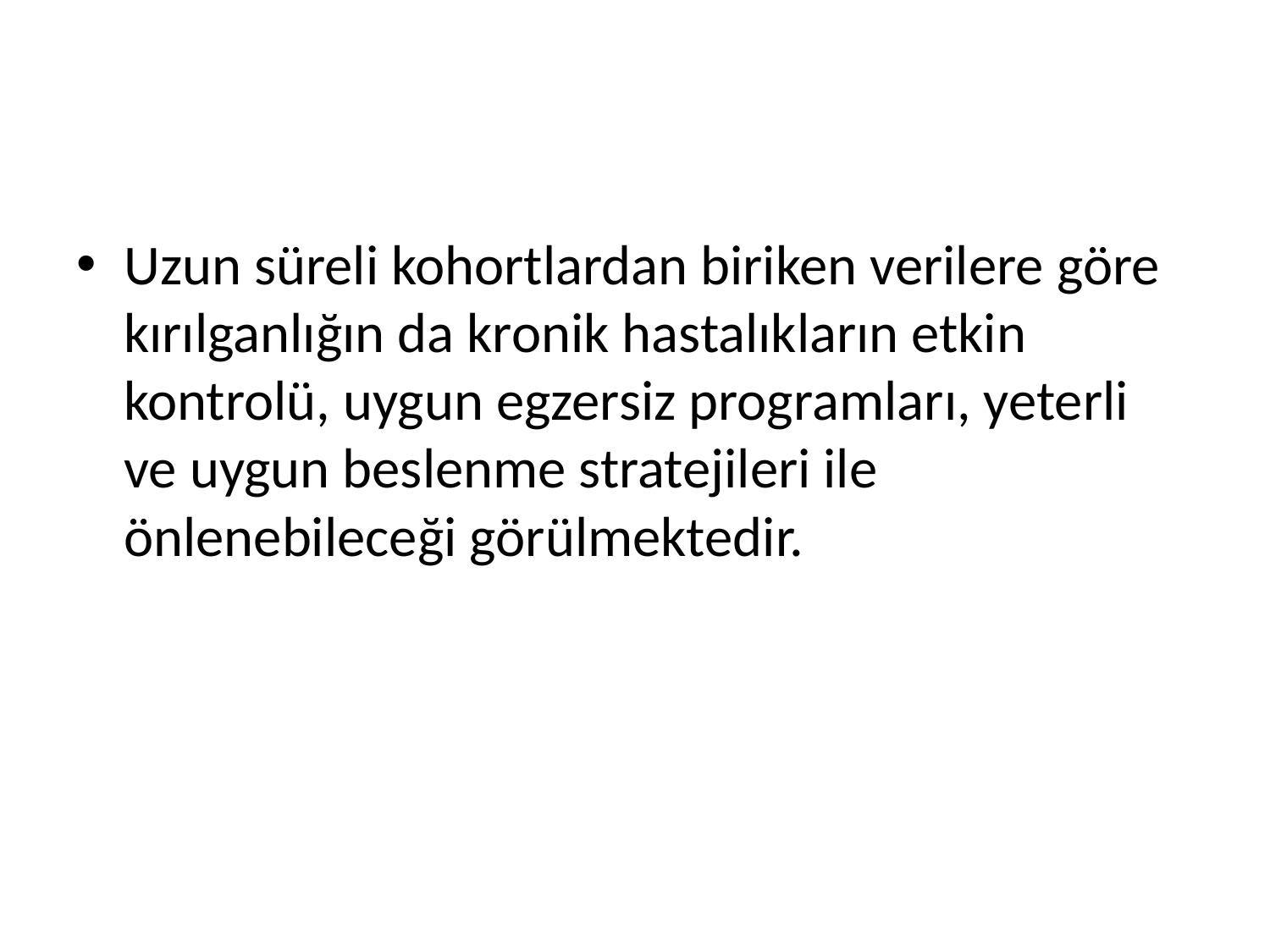

#
Uzun süreli kohortlardan biriken verilere göre kırılganlığın da kronik hastalıkların etkin kontrolü, uygun egzersiz programları, yeterli ve uygun beslenme stratejileri ile önlenebileceği görülmektedir.